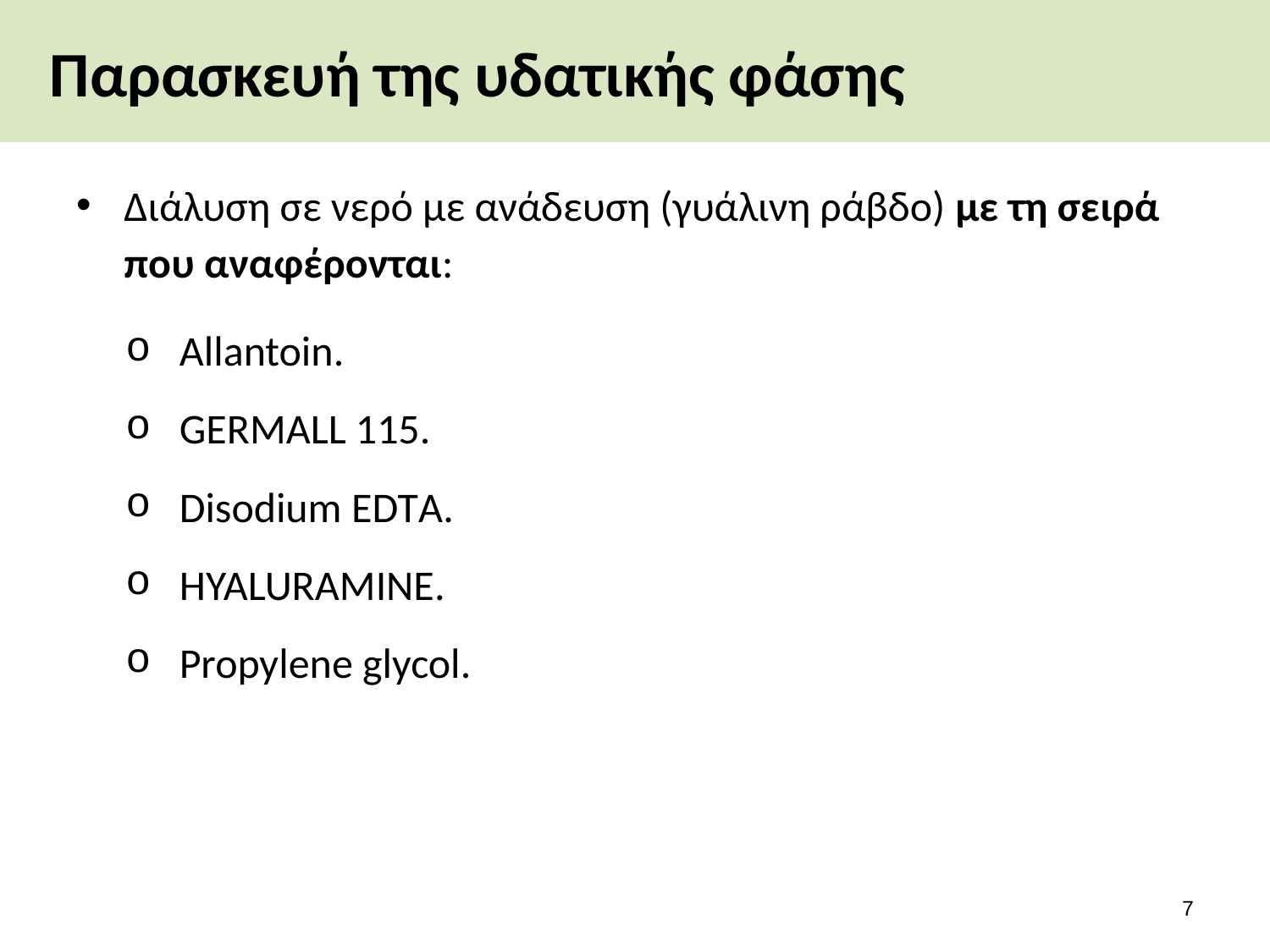

# Παρασκευή της υδατικής φάσης
Διάλυση σε νερό με ανάδευση (γυάλινη ράβδο) με τη σειρά που αναφέρονται:
Allantoin.
GERMALL 115.
Disodium EDTΑ.
HYALURAMINE.
Propylene glycol.

7